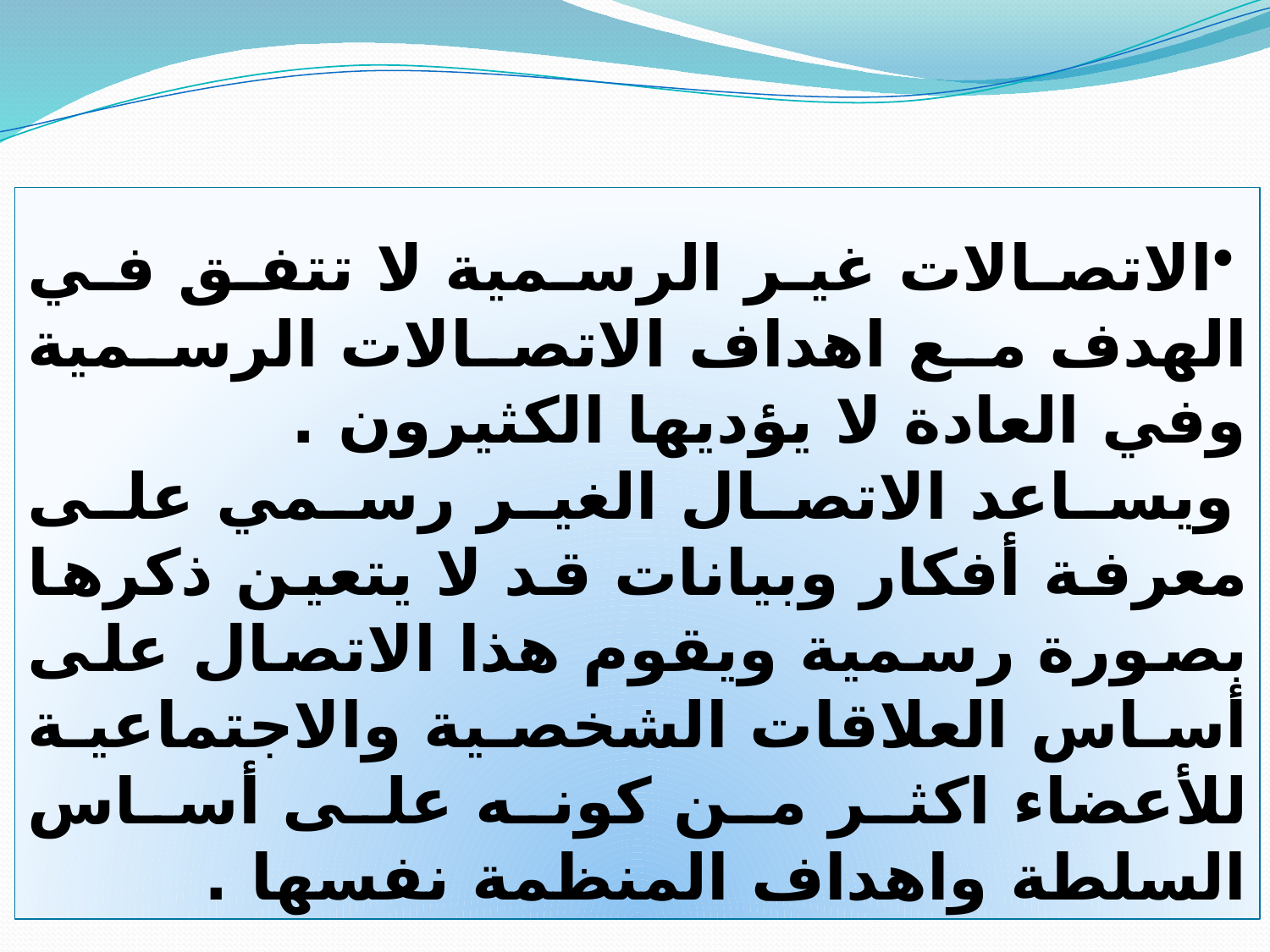

الاتصالات غير الرسمية لا تتفق في الهدف مع اهداف الاتصالات الرسمية وفي العادة لا يؤديها الكثيرون .
ويساعد الاتصال الغير رسمي على معرفة أفكار وبيانات قد لا يتعين ذكرها بصورة رسمية ويقوم هذا الاتصال على أساس العلاقات الشخصية والاجتماعية للأعضاء اكثر من كونه على أساس السلطة واهداف المنظمة نفسها .